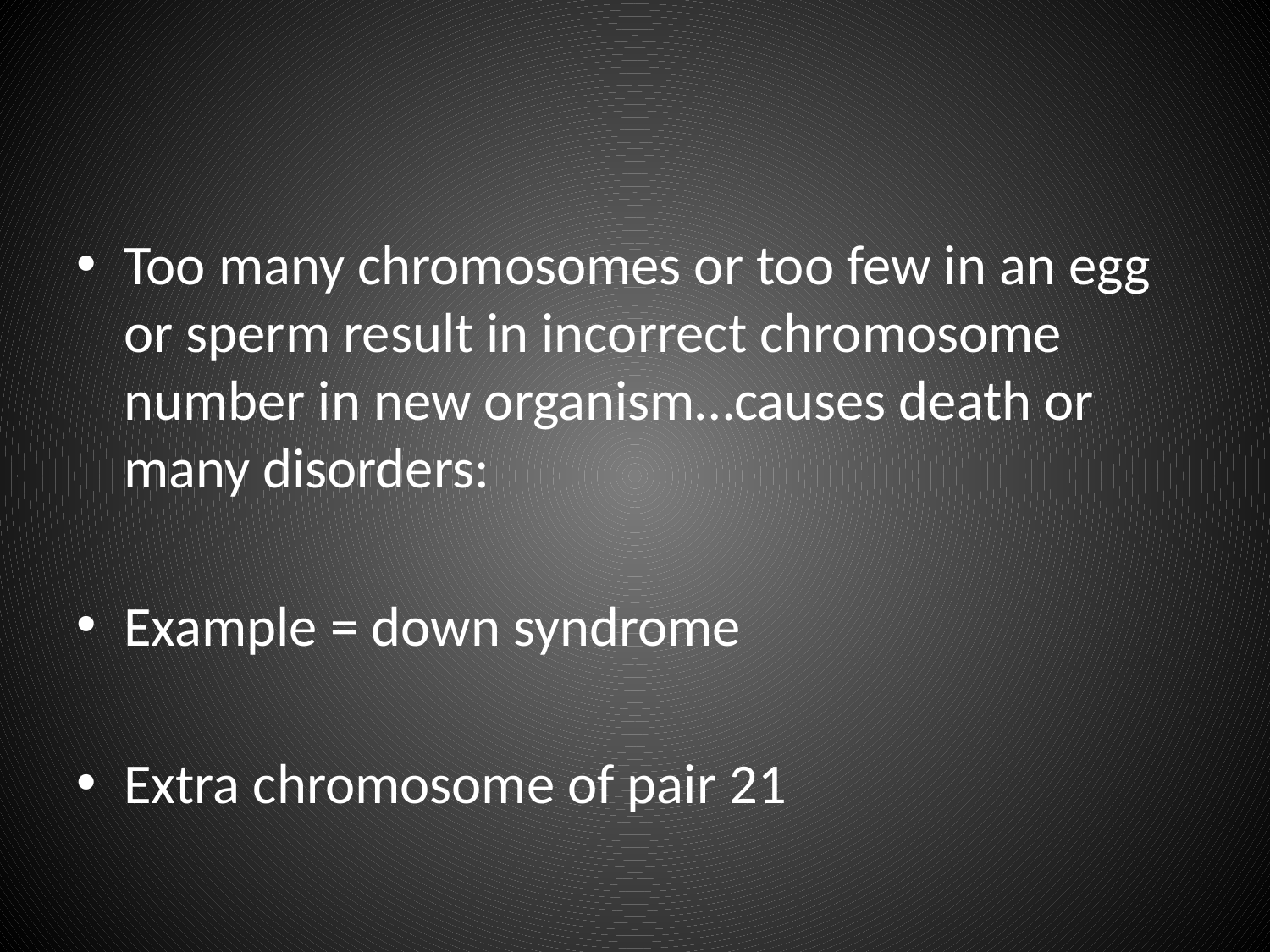

#
Too many chromosomes or too few in an egg or sperm result in incorrect chromosome number in new organism…causes death or many disorders:

Example = down syndrome

Extra chromosome of pair 21